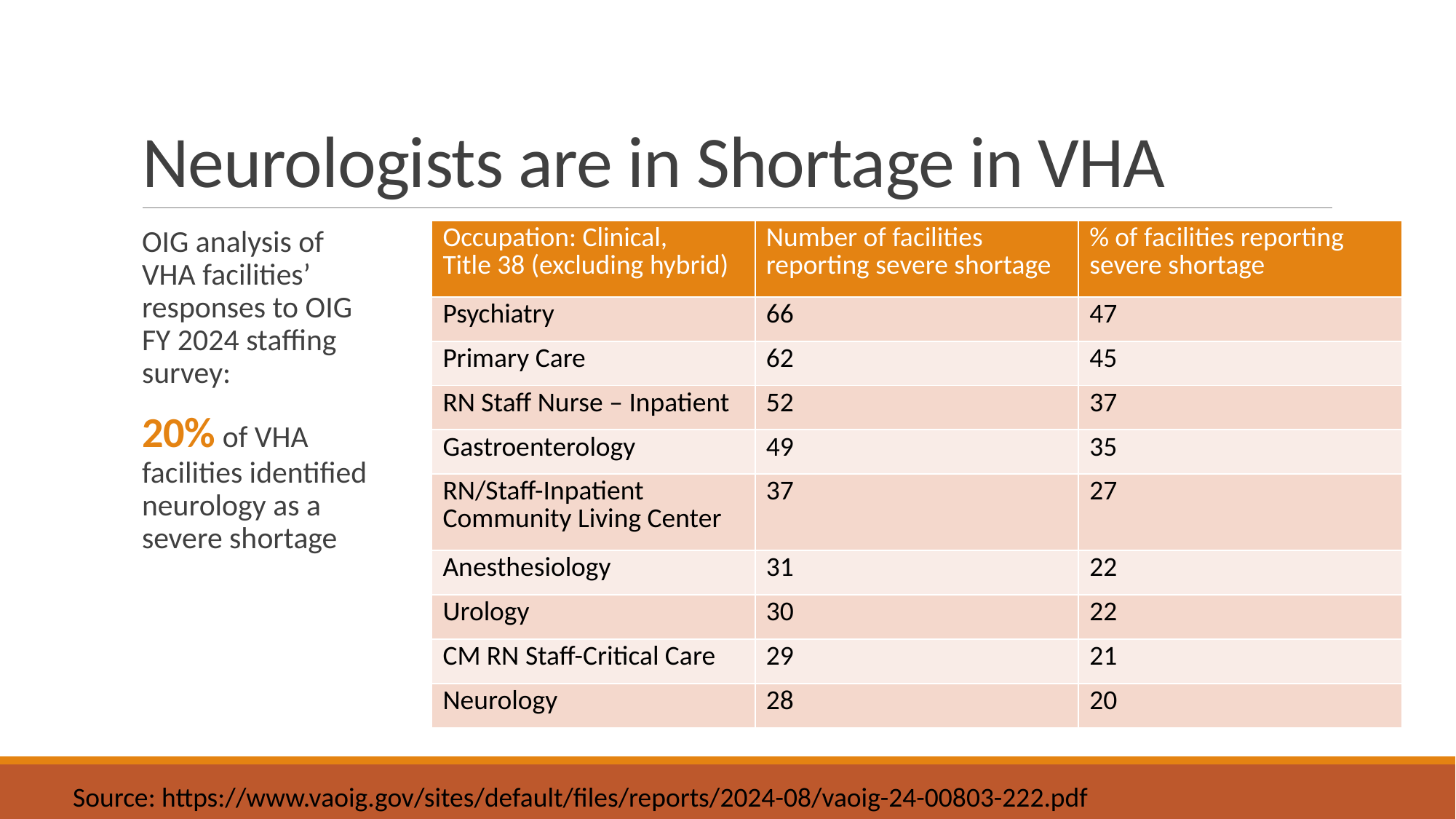

# Neurologists are in Shortage in VHA
OIG analysis of VHA facilities’ responses to OIG FY 2024 staffing survey:
20% of VHA facilities identified neurology as a severe shortage

| Occupation: Clinical, Title 38 (excluding hybrid) | Number of facilities reporting severe shortage | % of facilities reporting severe shortage |
| --- | --- | --- |
| Psychiatry | 66 | 47 |
| Primary Care | 62 | 45 |
| RN Staff Nurse – Inpatient | 52 | 37 |
| Gastroenterology | 49 | 35 |
| RN/Staff-Inpatient Community Living Center | 37 | 27 |
| Anesthesiology | 31 | 22 |
| Urology | 30 | 22 |
| CM RN Staff-Critical Care | 29 | 21 |
| Neurology | 28 | 20 |
Source: https://www.vaoig.gov/sites/default/files/reports/2024-08/vaoig-24-00803-222.pdf